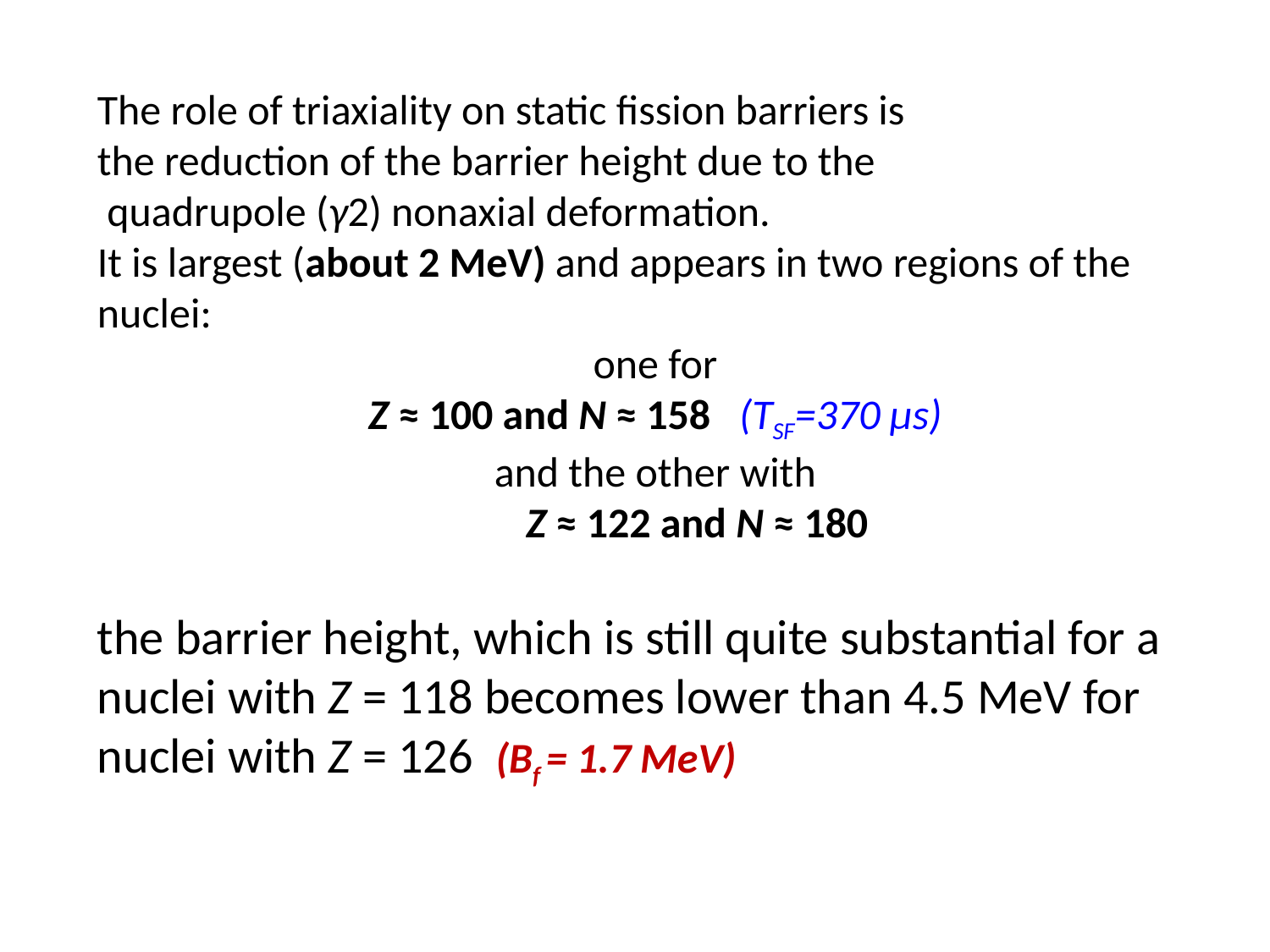

The role of triaxiality on static fission barriers is
the reduction of the barrier height due to the
 quadrupole (γ2) nonaxial deformation.
It is largest (about 2 MeV) and appears in two regions of the nuclei:
one for
Z ≈ 100 and N ≈ 158   (TSF=370 µs)
and the other with
                                             Z ≈ 122 and N ≈ 180

the barrier height, which is still quite substantial for a
nuclei with Z = 118 becomes lower than 4.5 MeV for
nuclei with Z = 126  (Bf = 1.7 MeV)